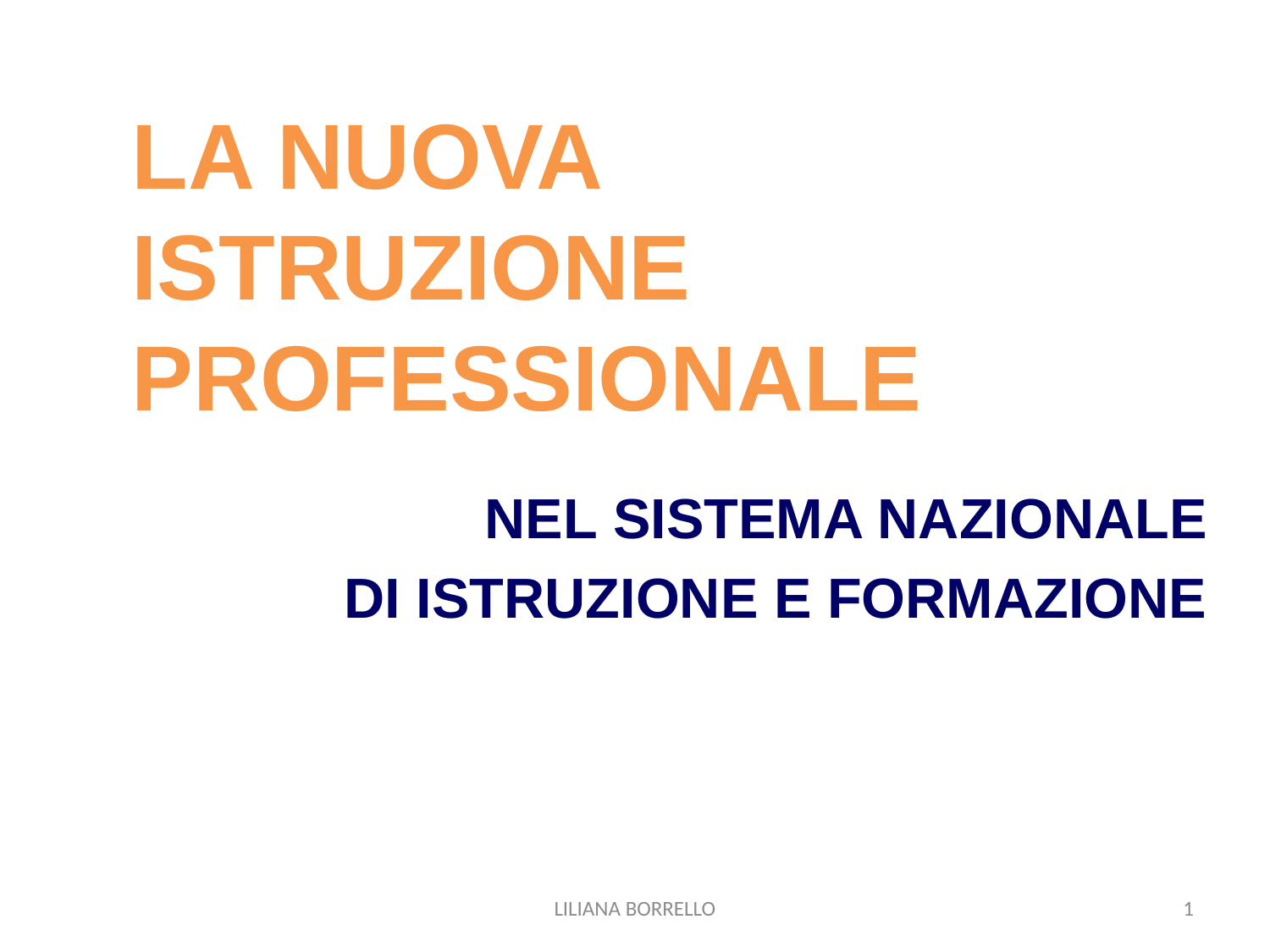

# LA NUOVA ISTRUZIONE PROFESSIONALE
NEL SISTEMA NAZIONALE
DI ISTRUZIONE E FORMAZIONE
LILIANA BORRELLO
1